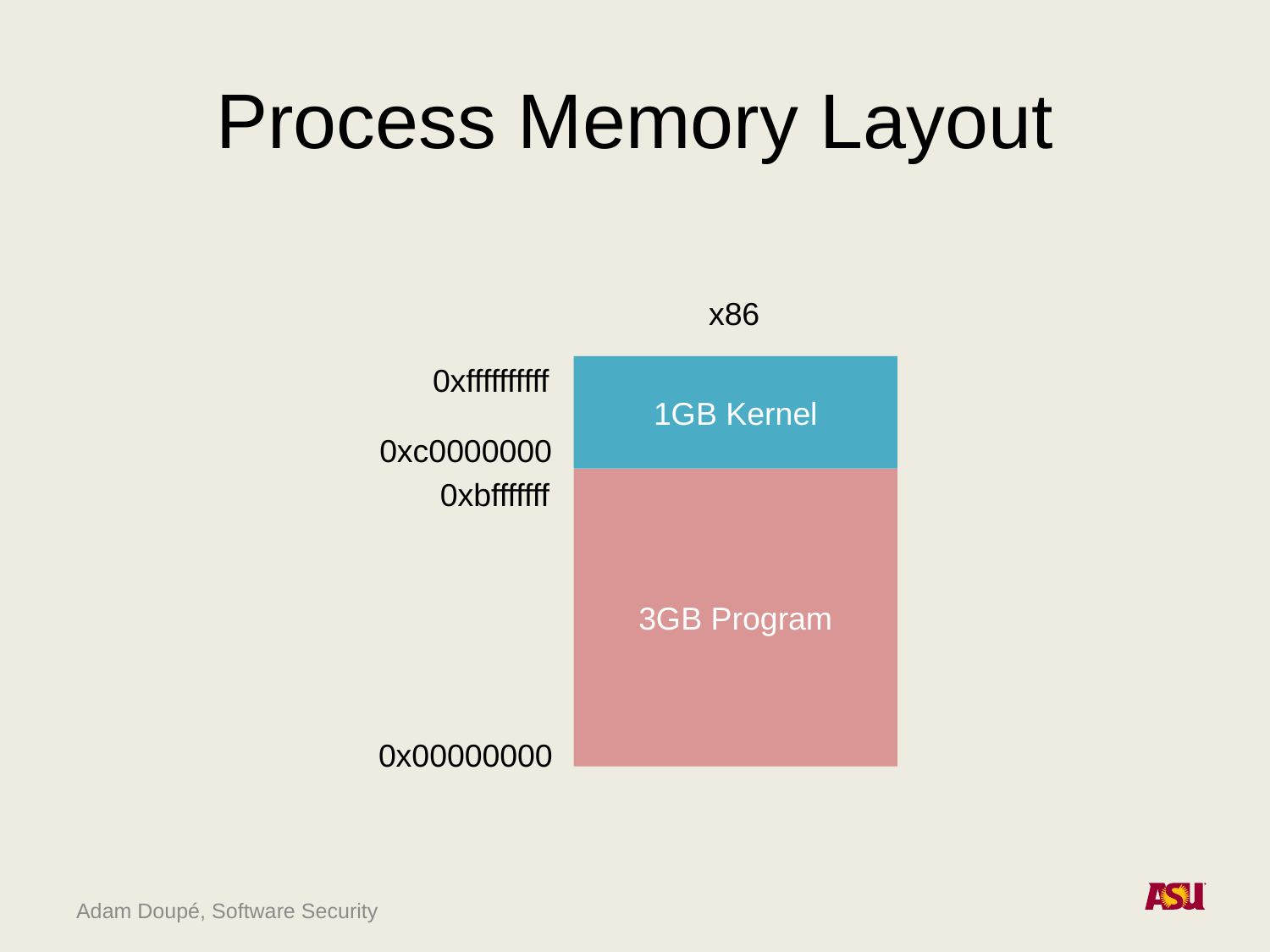

# Process Memory Layout
x86
0xffffffffff
1GB Kernel
0xc0000000
0xbfffffff
3GB Program
0x00000000